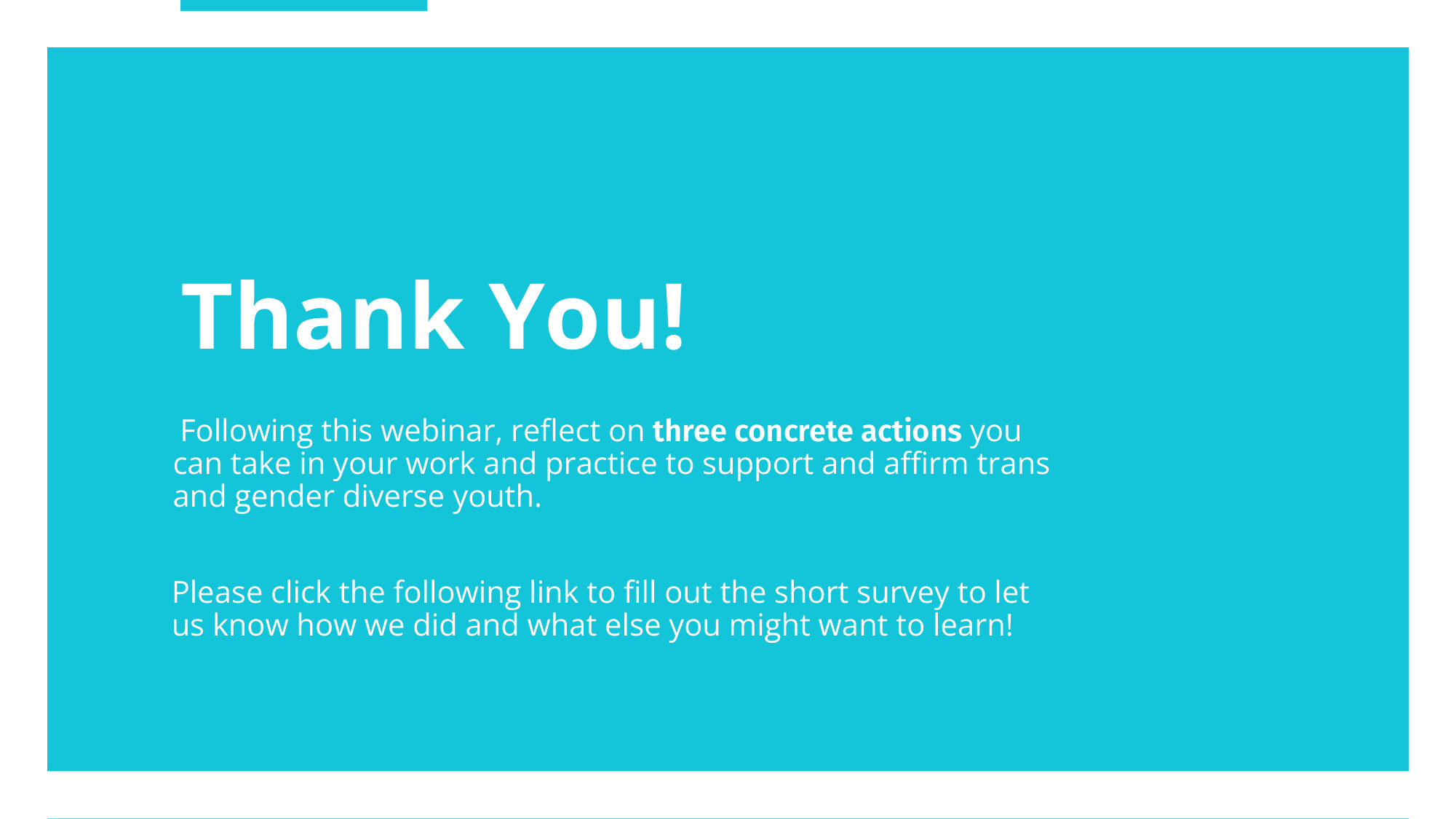

Following this webinar, reflect on three concrete actions you can take in your work and practice to support and affirm trans and gender diverse youth.

Please click the following link to fill out the short survey to let us know how we did and what else you might want to learn!